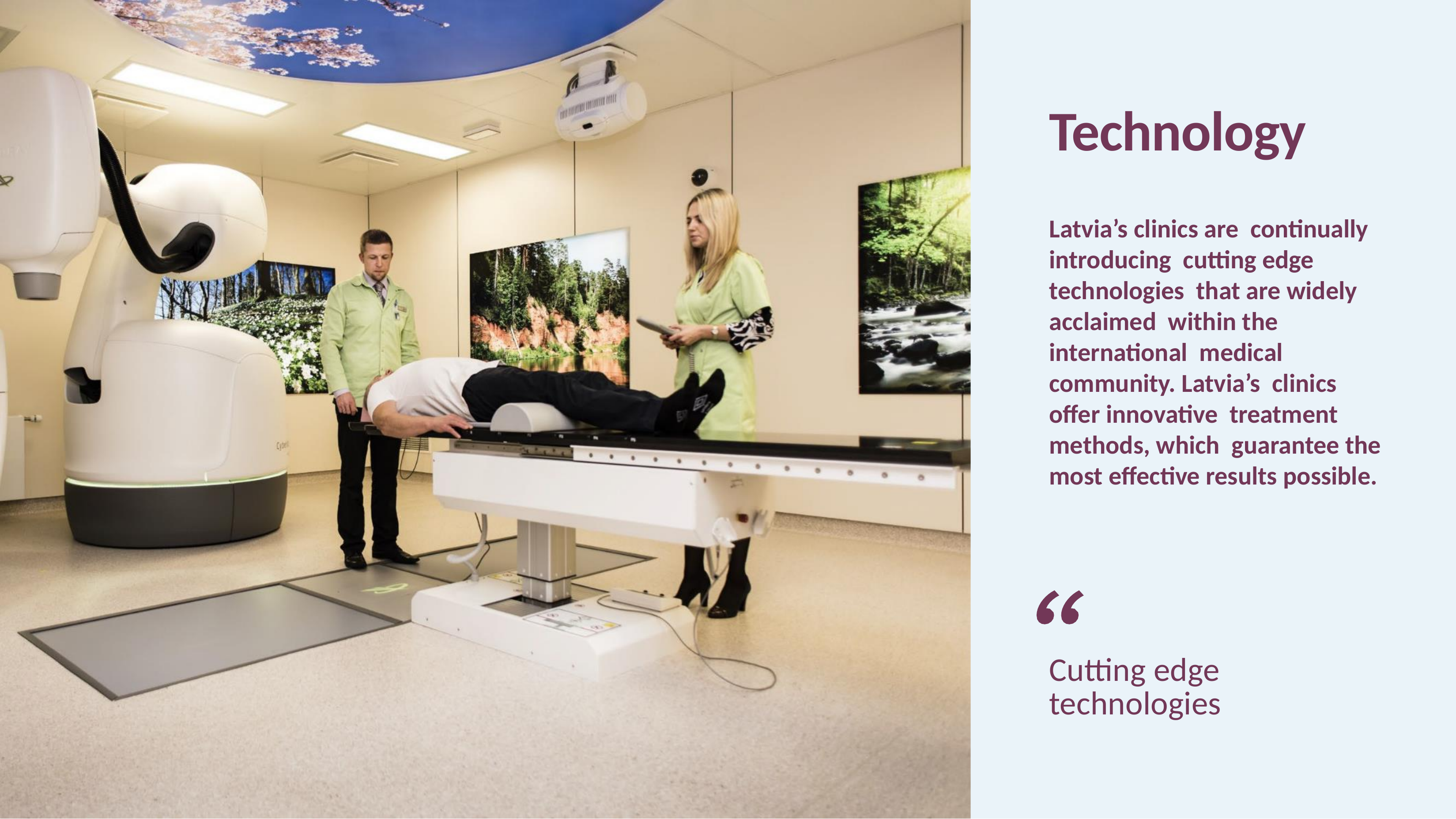

# Technology
Latvia’s clinics are  continually introducing  cutting edge technologies  that are widely acclaimed  within the international  medical community. Latvia’s  clinics offer innovative  treatment methods, which  guarantee the most effective results possible.

Cutting edge  technologies